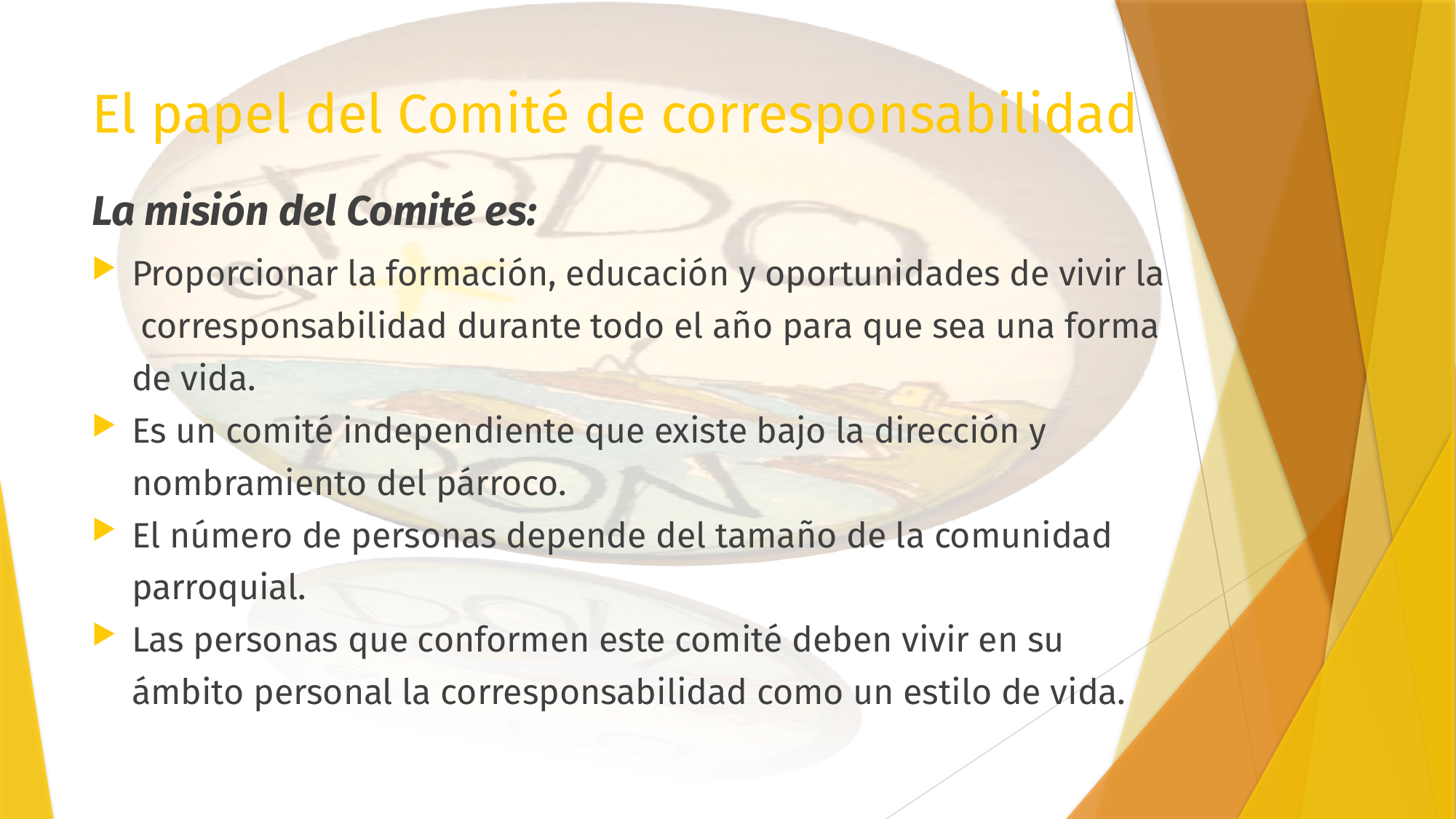

# El papel del Comité de corresponsabilidad
La misión del Comité es:
Proporcionar la formación, educación y oportunidades de vivir la  corresponsabilidad durante todo el año para que sea una forma de vida.
Es un comité independiente que existe bajo la dirección y nombramiento del párroco.
El número de personas depende del tamaño de la comunidad parroquial.
Las personas que conformen este comité deben vivir en su ámbito personal la corresponsabilidad como un estilo de vida.